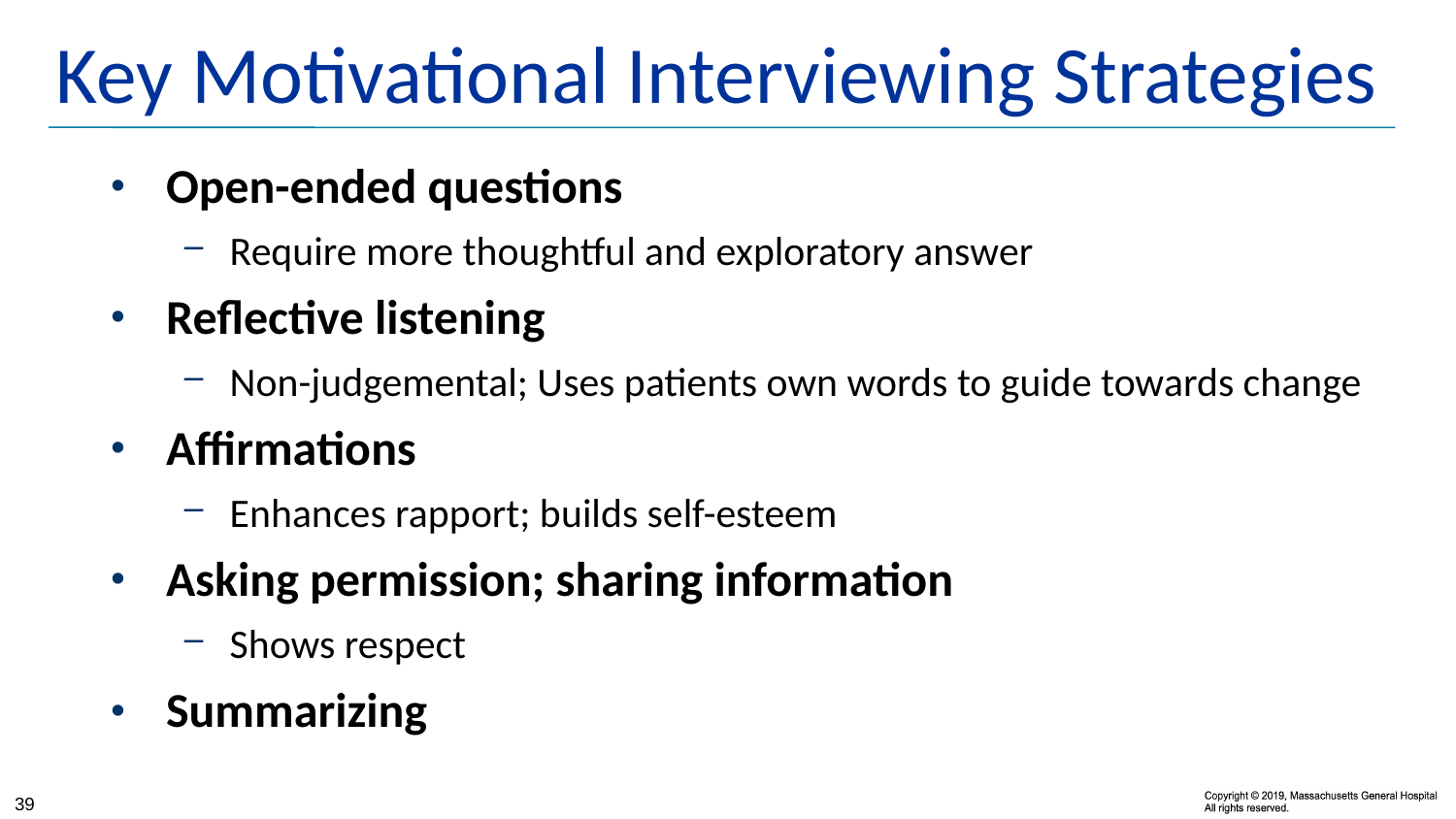

# Key Motivational Interviewing Strategies
Open-ended questions
Require more thoughtful and exploratory answer
Reflective listening
Non-judgemental; Uses patients own words to guide towards change
Affirmations
Enhances rapport; builds self-esteem
Asking permission; sharing information
Shows respect
Summarizing

39